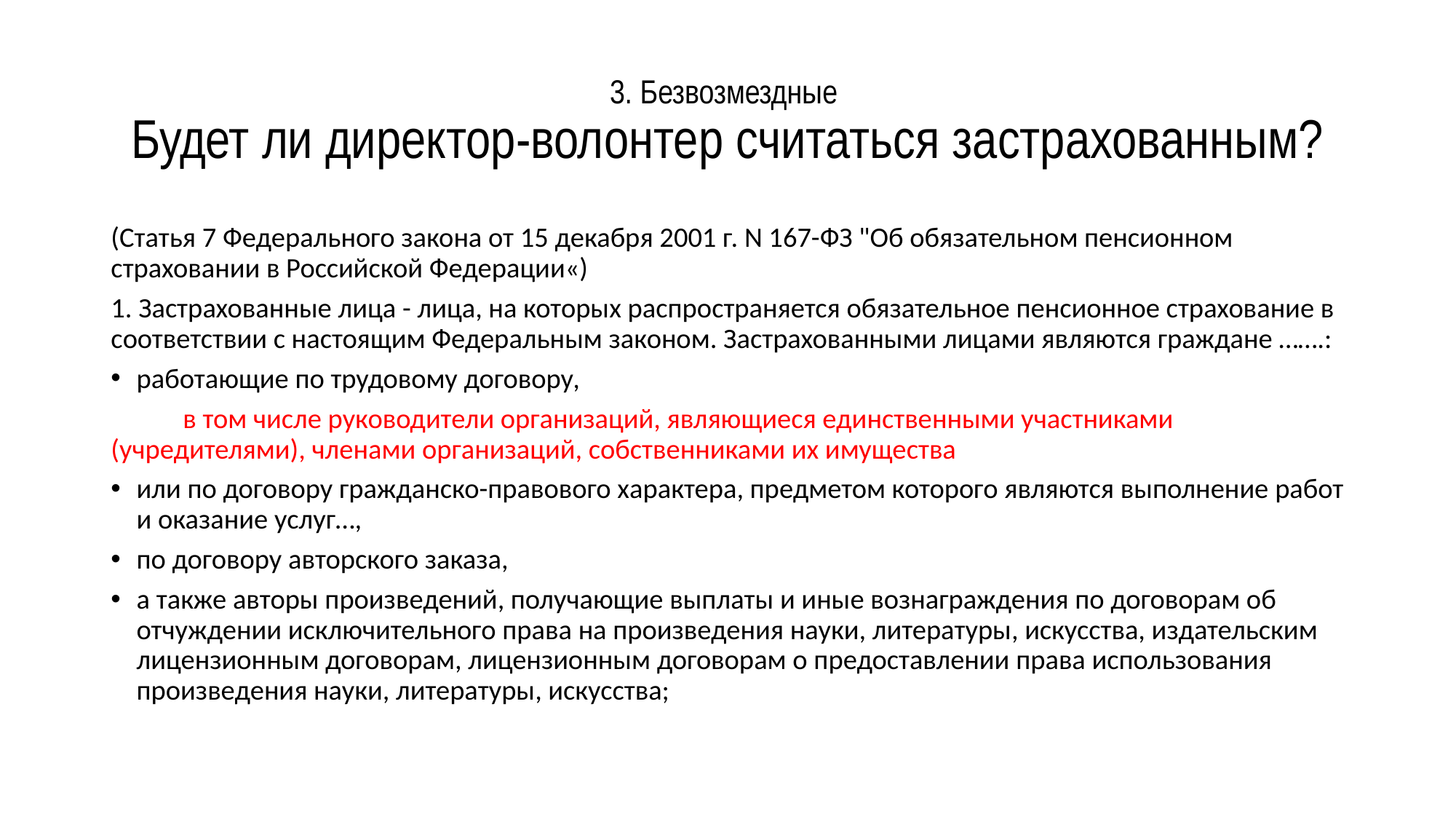

# 3. Безвозмездные Будет ли директор-волонтер считаться застрахованным?
(Статья 7 Федерального закона от 15 декабря 2001 г. N 167-ФЗ "Об обязательном пенсионном страховании в Российской Федерации«)
1. Застрахованные лица - лица, на которых распространяется обязательное пенсионное страхование в соответствии с настоящим Федеральным законом. Застрахованными лицами являются граждане …….:
работающие по трудовому договору,
	в том числе руководители организаций, являющиеся единственными участниками (учредителями), членами организаций, собственниками их имущества
или по договору гражданско-правового характера, предметом которого являются выполнение работ и оказание услуг…,
по договору авторского заказа,
а также авторы произведений, получающие выплаты и иные вознаграждения по договорам об отчуждении исключительного права на произведения науки, литературы, искусства, издательским лицензионным договорам, лицензионным договорам о предоставлении права использования произведения науки, литературы, искусства;